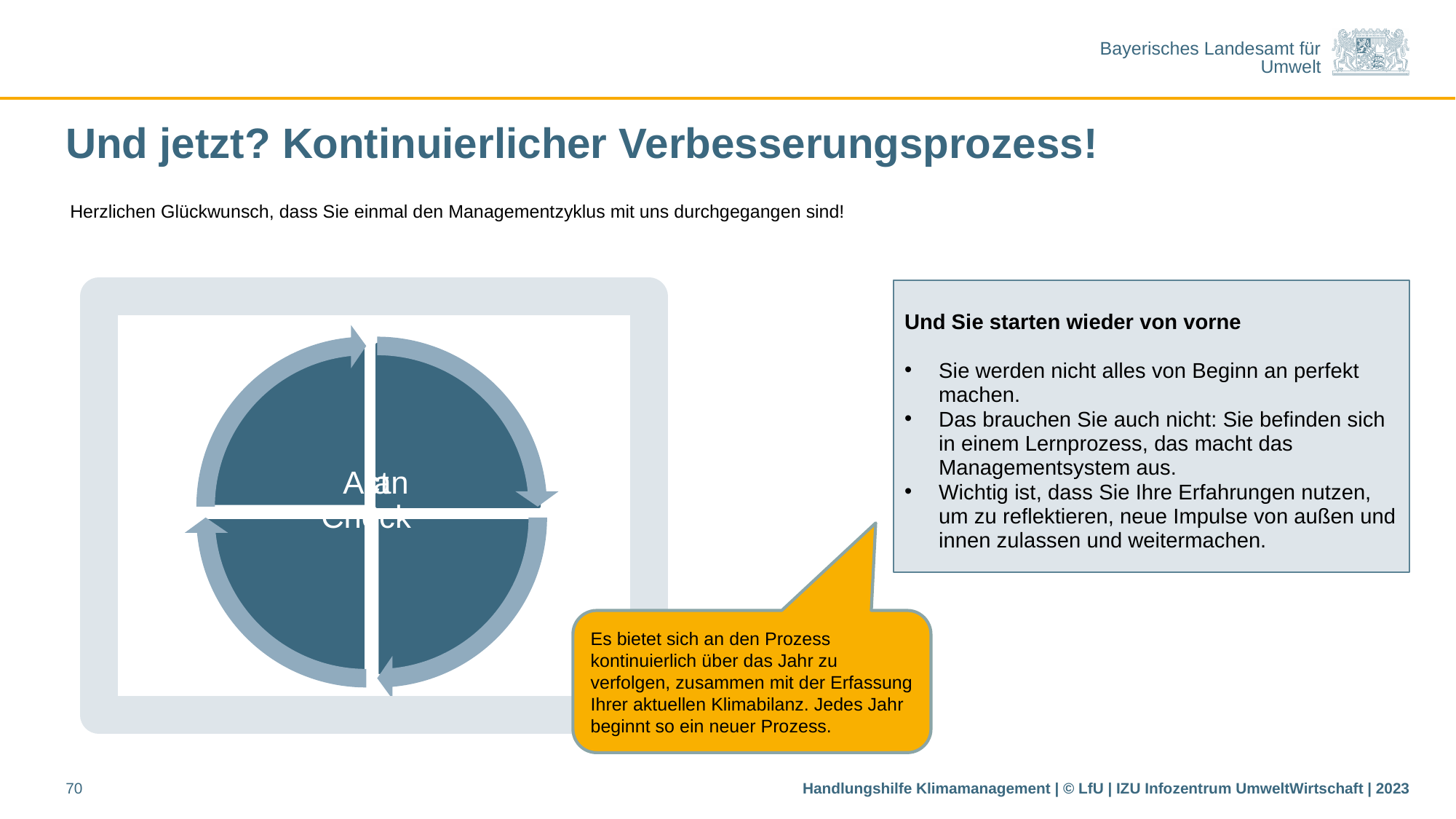

# Und jetzt? Kontinuierlicher Verbesserungsprozess!
Herzlichen Glückwunsch, dass Sie einmal den Managementzyklus mit uns durchgegangen sind!

Und Sie starten wieder von vorne

Sie werden nicht alles von Beginn an perfekt machen.
Das brauchen Sie auch nicht: Sie befinden sich in einem Lernprozess, das macht das Managementsystem aus.
Wichtig ist, dass Sie Ihre Erfahrungen nutzen, um zu reflektieren, neue Impulse von außen und innen zulassen und weitermachen.

Plan

Do
Check
Act

Es bietet sich an den Prozess kontinuierlich über das Jahr zu verfolgen, zusammen mit der Erfassung Ihrer aktuellen Klimabilanz. Jedes Jahr beginnt so ein neuer Prozess.
70
Handlungshilfe Klimamanagement | © LfU | IZU Infozentrum UmweltWirtschaft | 2023